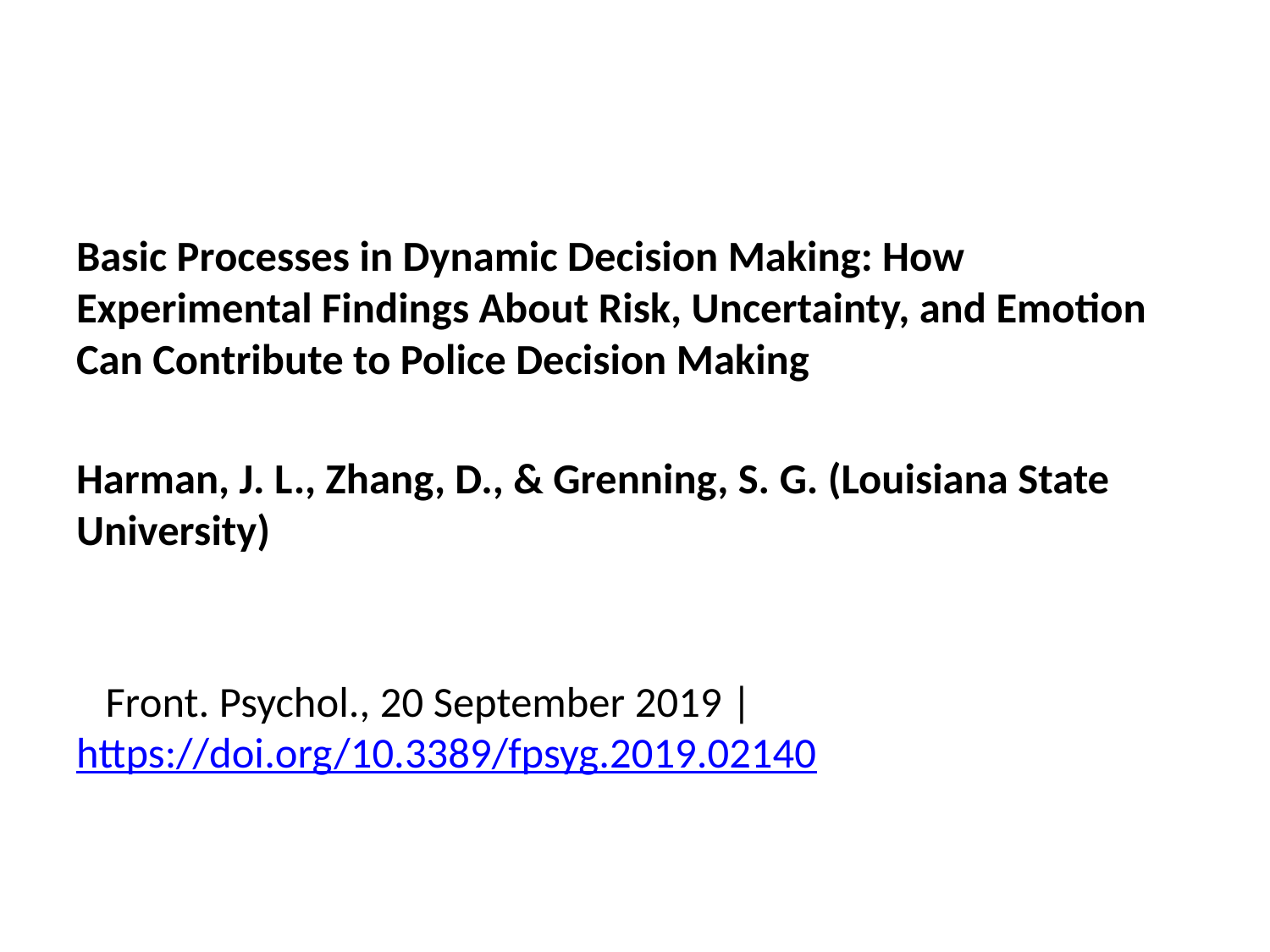

#
Basic Processes in Dynamic Decision Making: How Experimental Findings About Risk, Uncertainty, and Emotion Can Contribute to Police Decision Making

Harman, J. L., Zhang, D., & Grenning, S. G. (Louisiana State University)

   Front. Psychol., 20 September 2019 | https://doi.org/10.3389/fpsyg.2019.02140